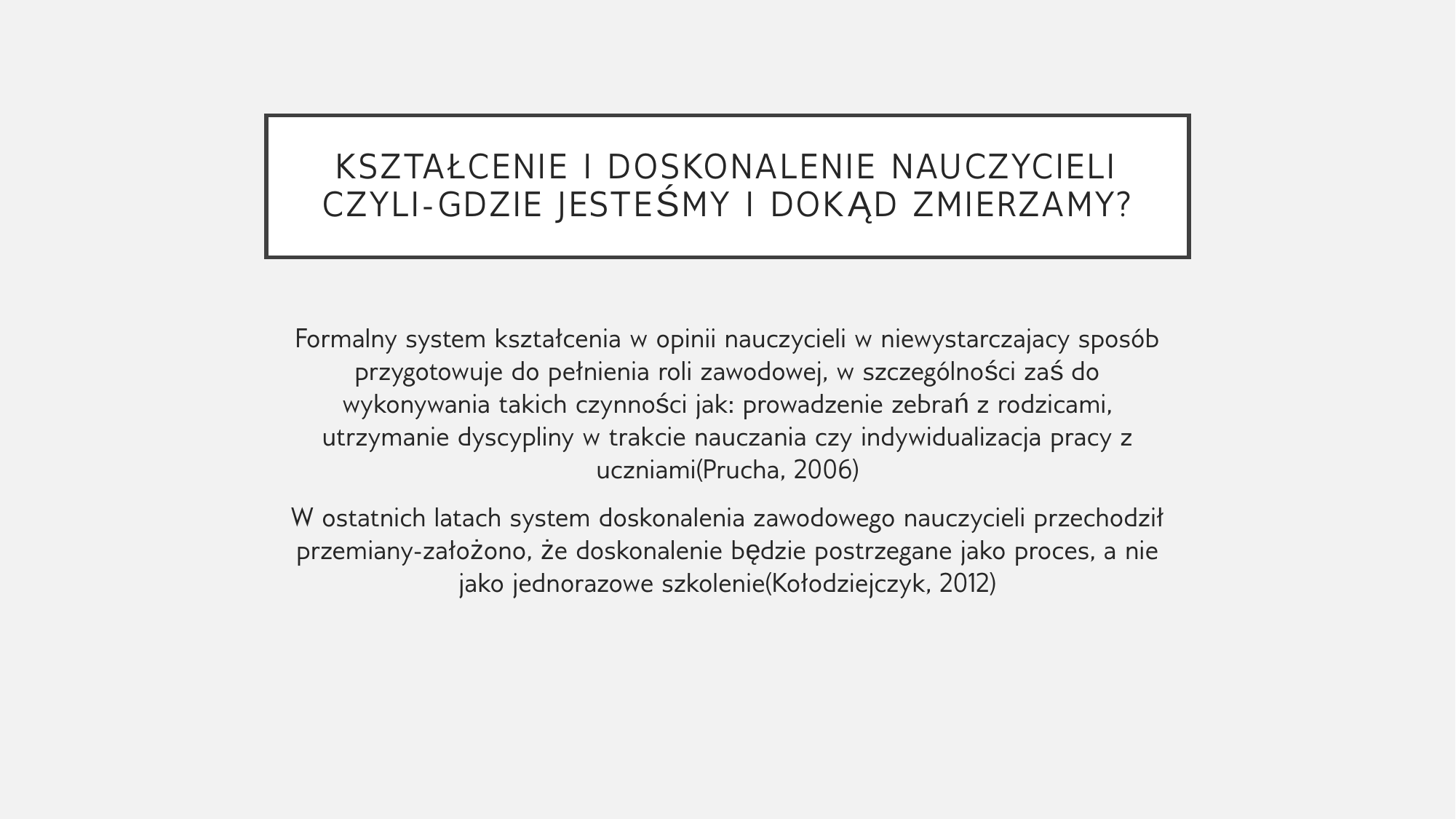

# Kształcenie i doskonalenie nauczycieli czyli-Gdzie jesteśmy i dokąd zmierzamy?
Formalny system kształcenia w opinii nauczycieli w niewystarczajacy sposób przygotowuje do pełnienia roli zawodowej, w szczególności zaś do wykonywania takich czynności jak: prowadzenie zebrań z rodzicami, utrzymanie dyscypliny w trakcie nauczania czy indywidualizacja pracy z uczniami(Prucha, 2006)
W ostatnich latach system doskonalenia zawodowego nauczycieli przechodził przemiany-założono, że doskonalenie będzie postrzegane jako proces, a nie jako jednorazowe szkolenie(Kołodziejczyk, 2012)